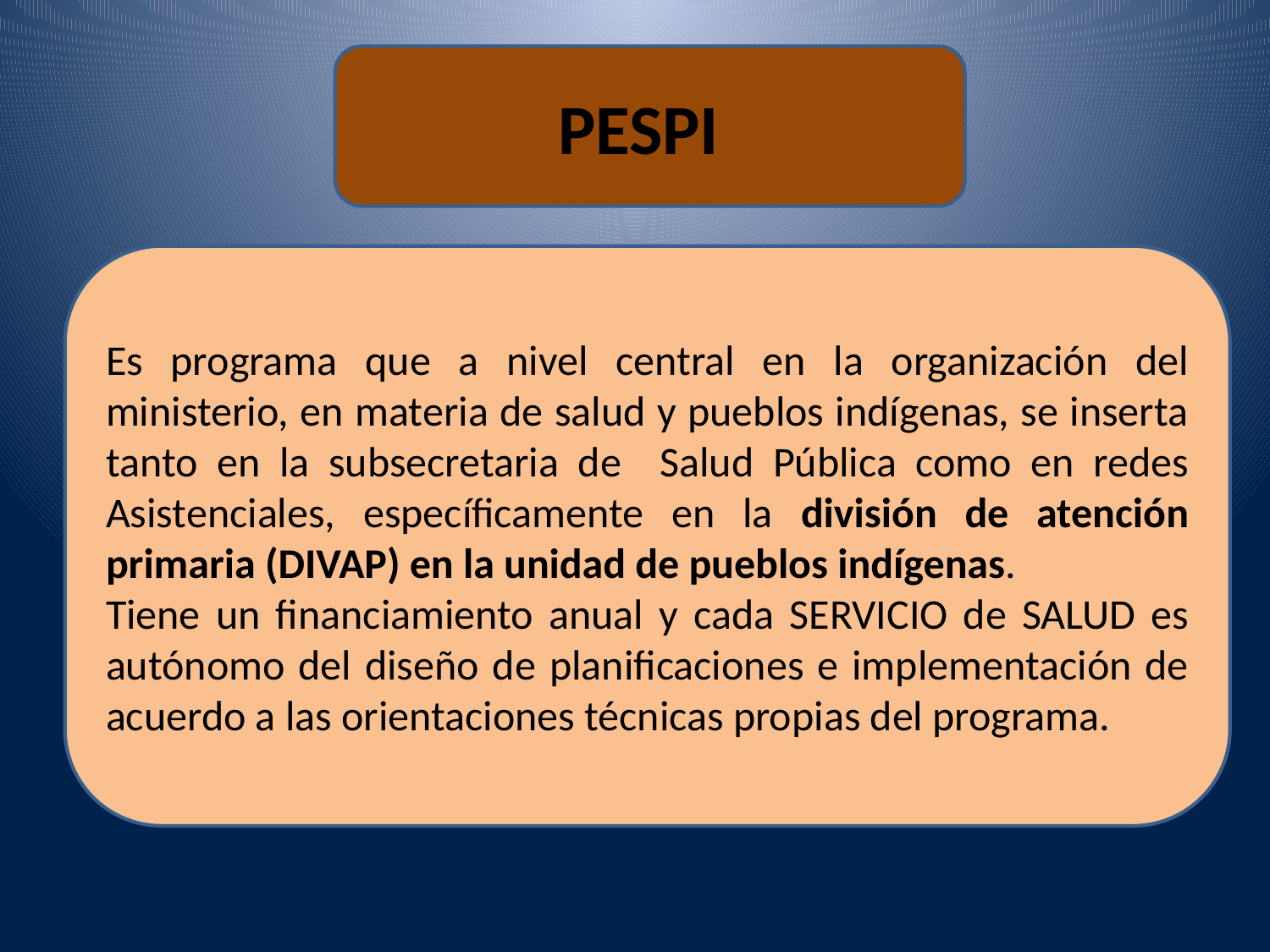

#
PESPI

Es programa que a nivel central en la organización del ministerio, en materia de salud y pueblos indígenas, se inserta tanto en la subsecretaria de  Salud Pública como en redes Asistenciales, específicamente en la división de atención primaria (DIVAP) en la unidad de pueblos indígenas.
Tiene un financiamiento anual y cada SERVICIO de SALUD es autónomo del diseño de planificaciones e implementación de acuerdo a las orientaciones técnicas propias del programa.